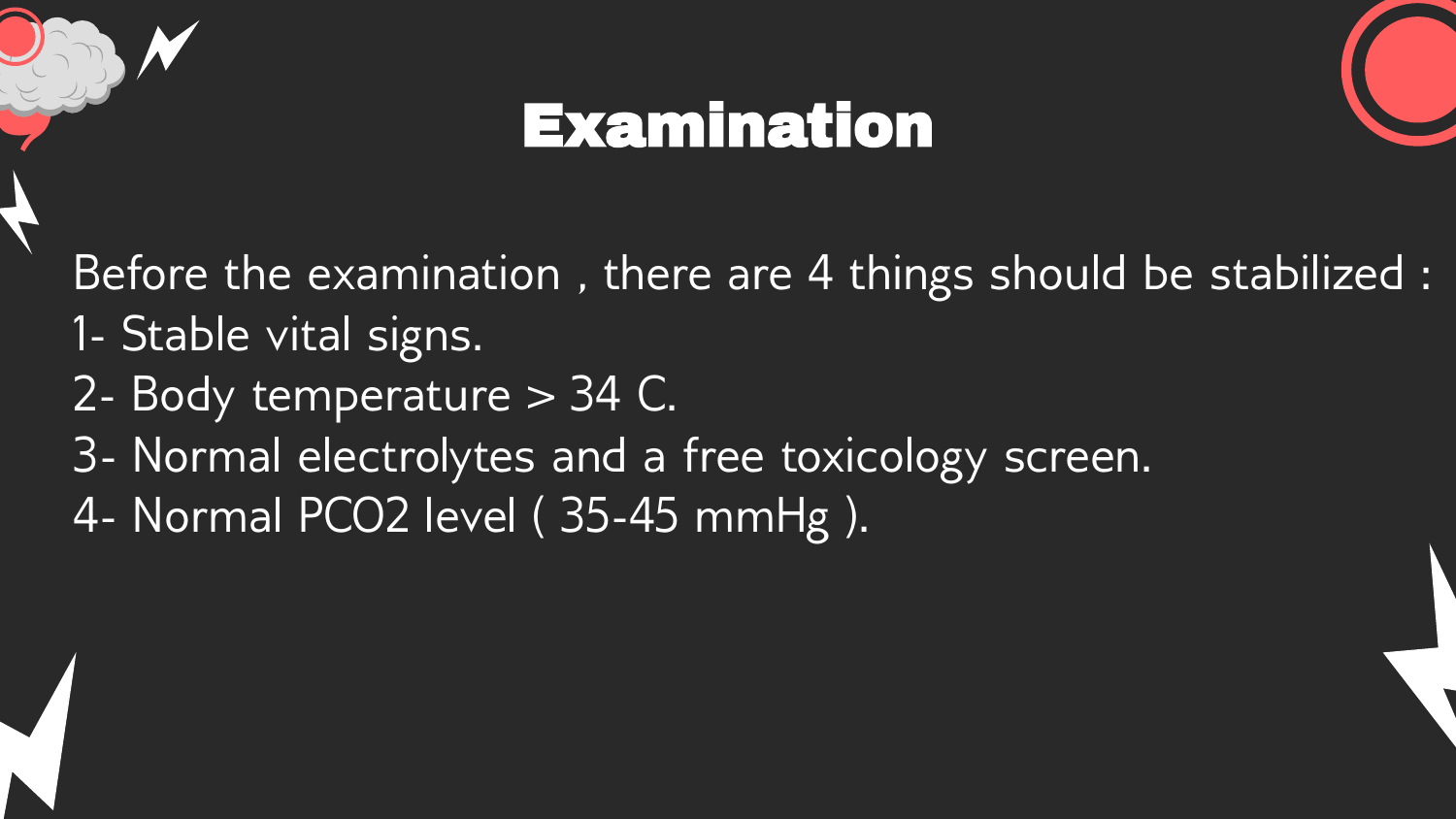

# Examination
Before the examination , there are 4 things should be stabilized :
1- Stable vital signs.
2- Body temperature > 34 C.
3- Normal electrolytes and a free toxicology screen.
4- Normal PCO2 level ( 35-45 mmHg ).